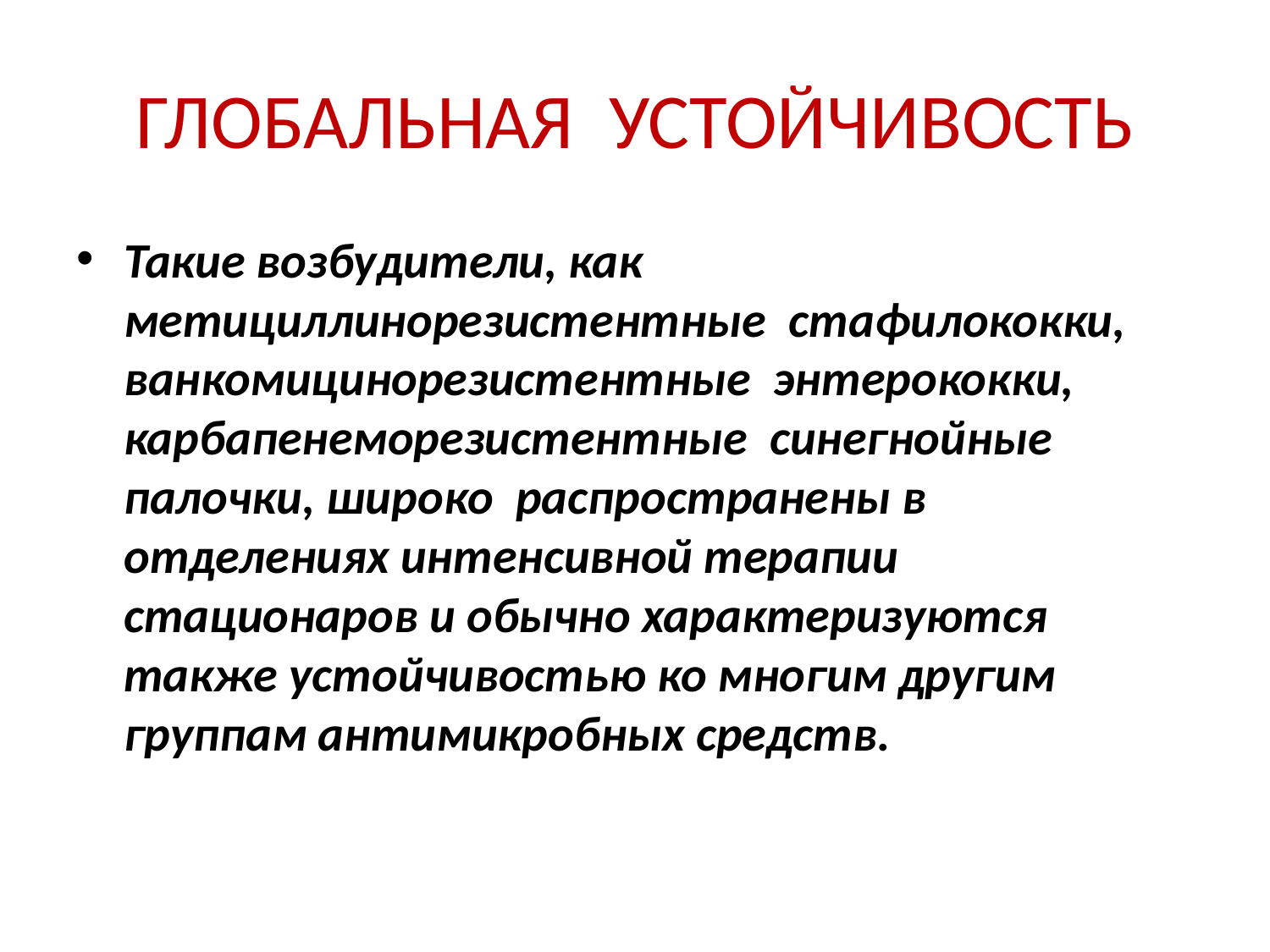

# ГЛОБАЛЬНАЯ  УСТОЙЧИВОСТЬ
Такие возбудители, как метициллинорезистентные  стафилококки, ванкомицинорезистентные  энтерококки, карбапенеморезистентные  синегнойные палочки, широко  распространены в отделениях интенсивной терапии стационаров и обычно характеризуются также устойчивостью ко многим другим группам антимикробных средств.